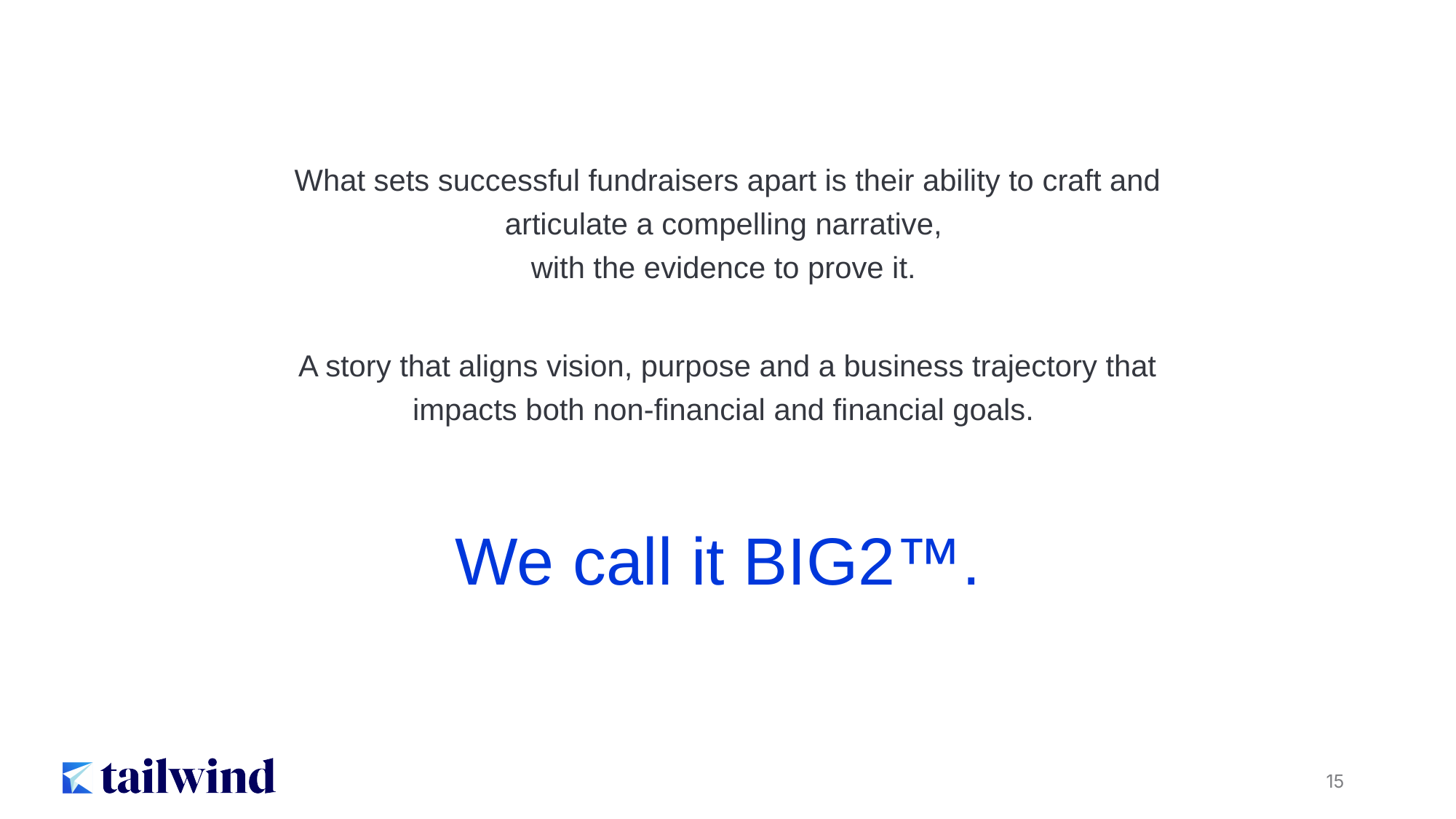

What sets successful fundraisers apart is their ability to craft and articulate a compelling narrative,
with the evidence to prove it.
A story that aligns vision, purpose and a business trajectory that impacts both non-financial and financial goals.

We call it BIG2™.
15